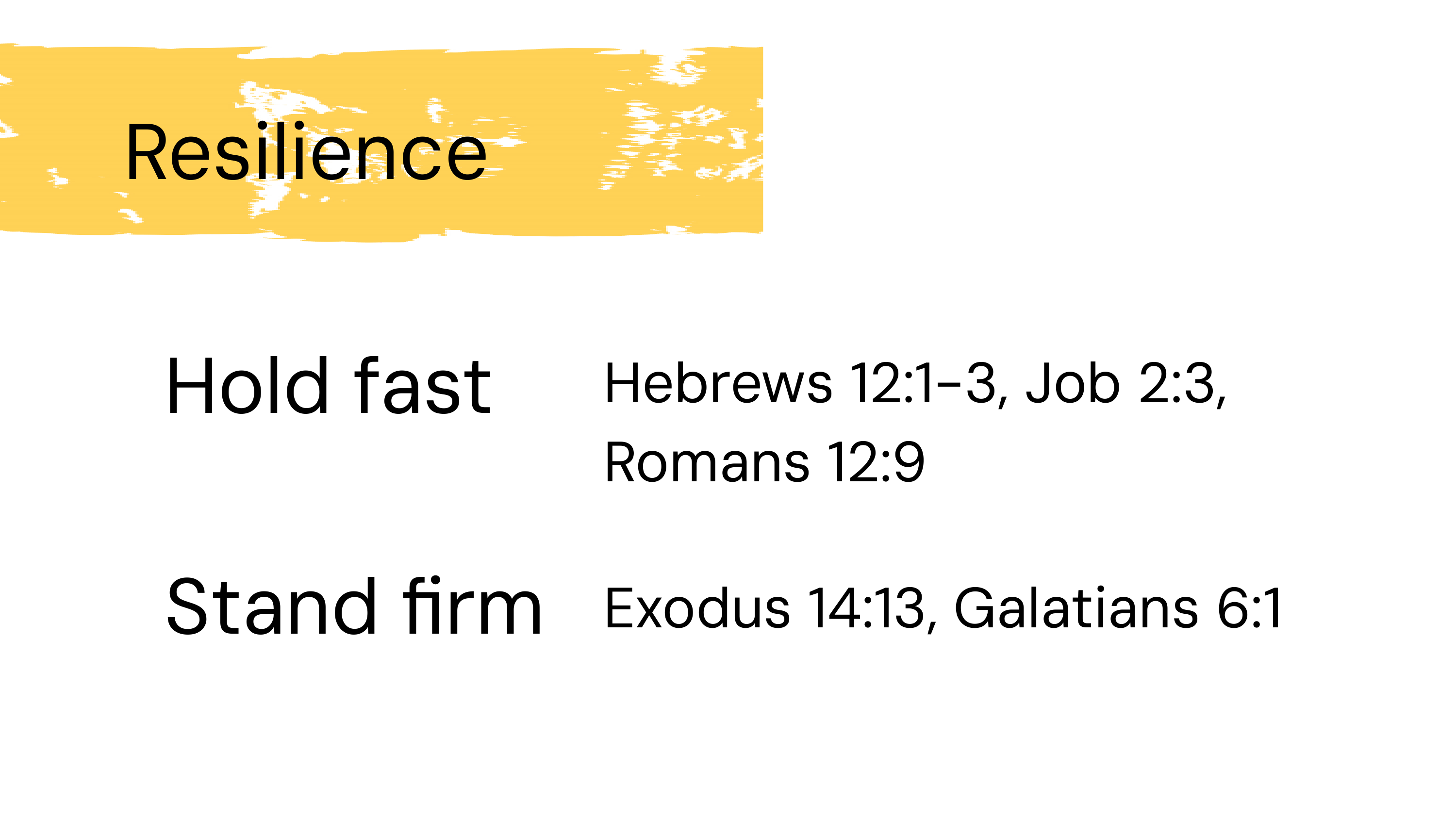

Resilience
STOP
Hold fast

Stand firm

Hebrews 12:1-3, Job 2:3, Romans 12:9

Exodus 14:13, Galatians 6:1